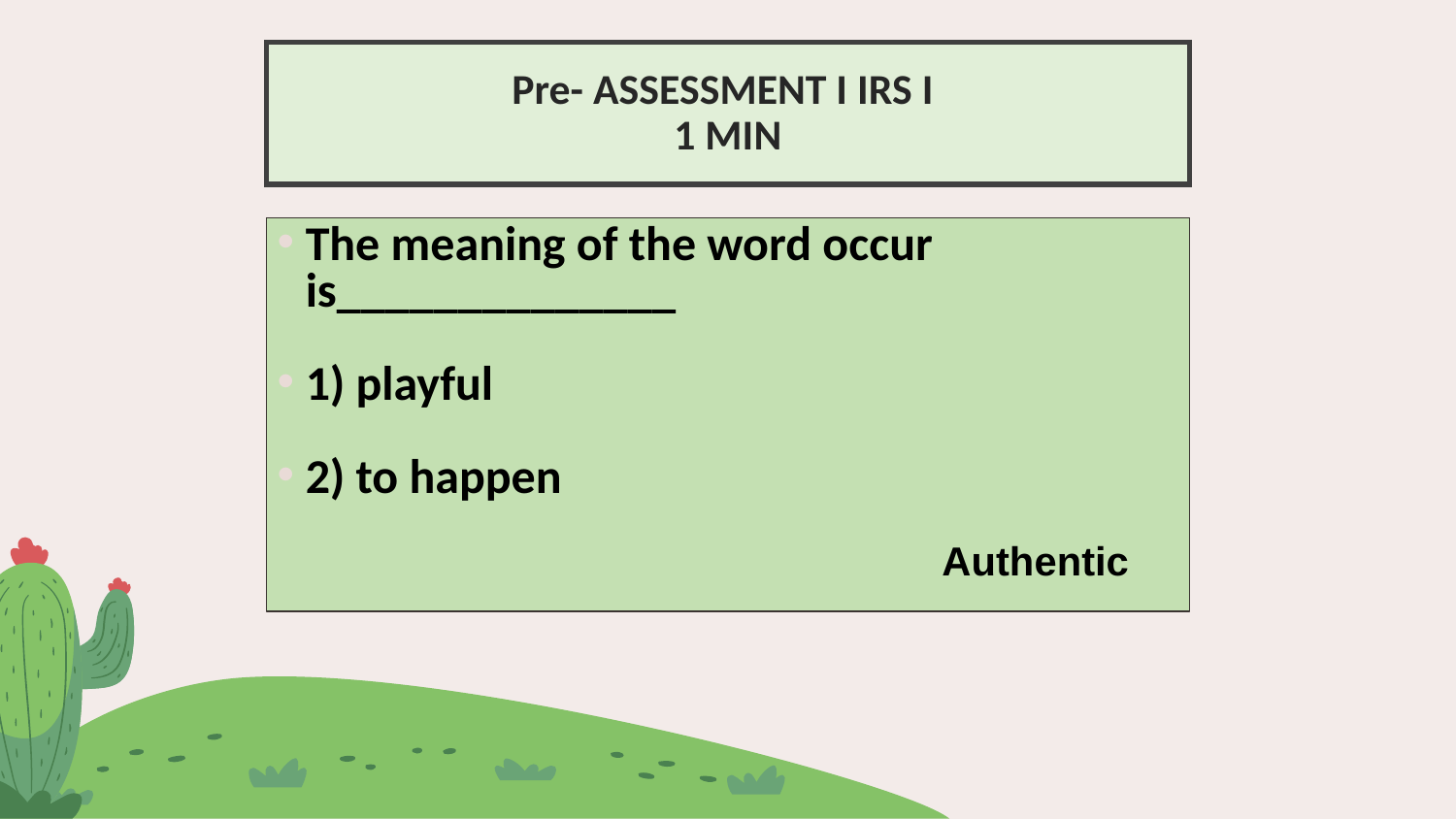

Pre- ASSESSMENT I IRS I
1 MIN
The meaning of the word occur is______________

1) playful

2) to happen

Authentic